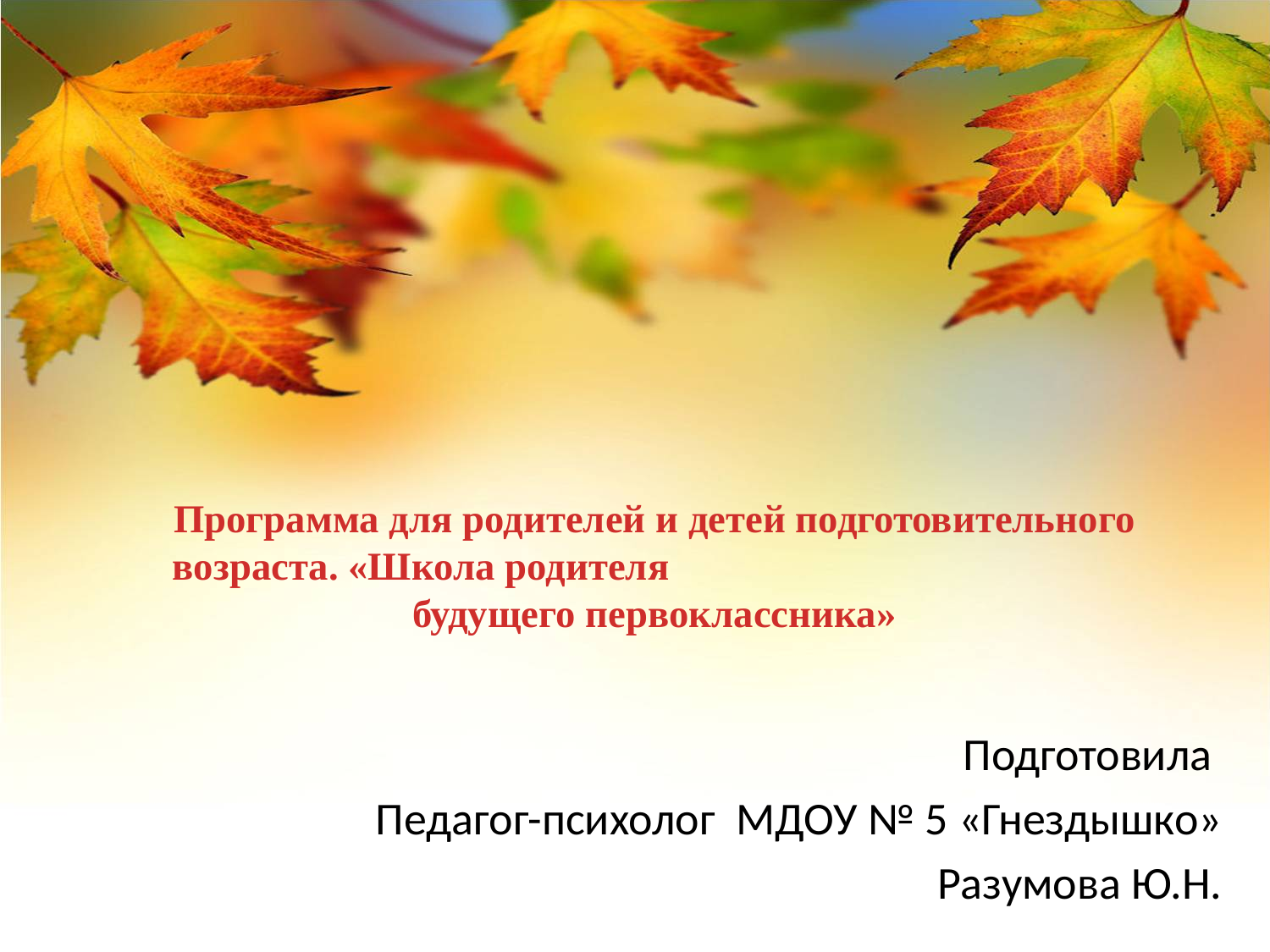

# Программа для родителей и детей подготовительного возраста. «Школа родителя                                                будущего первоклассника»
Подготовила
Педагог-психолог  МДОУ № 5 «Гнездышко»
Разумова Ю.Н.